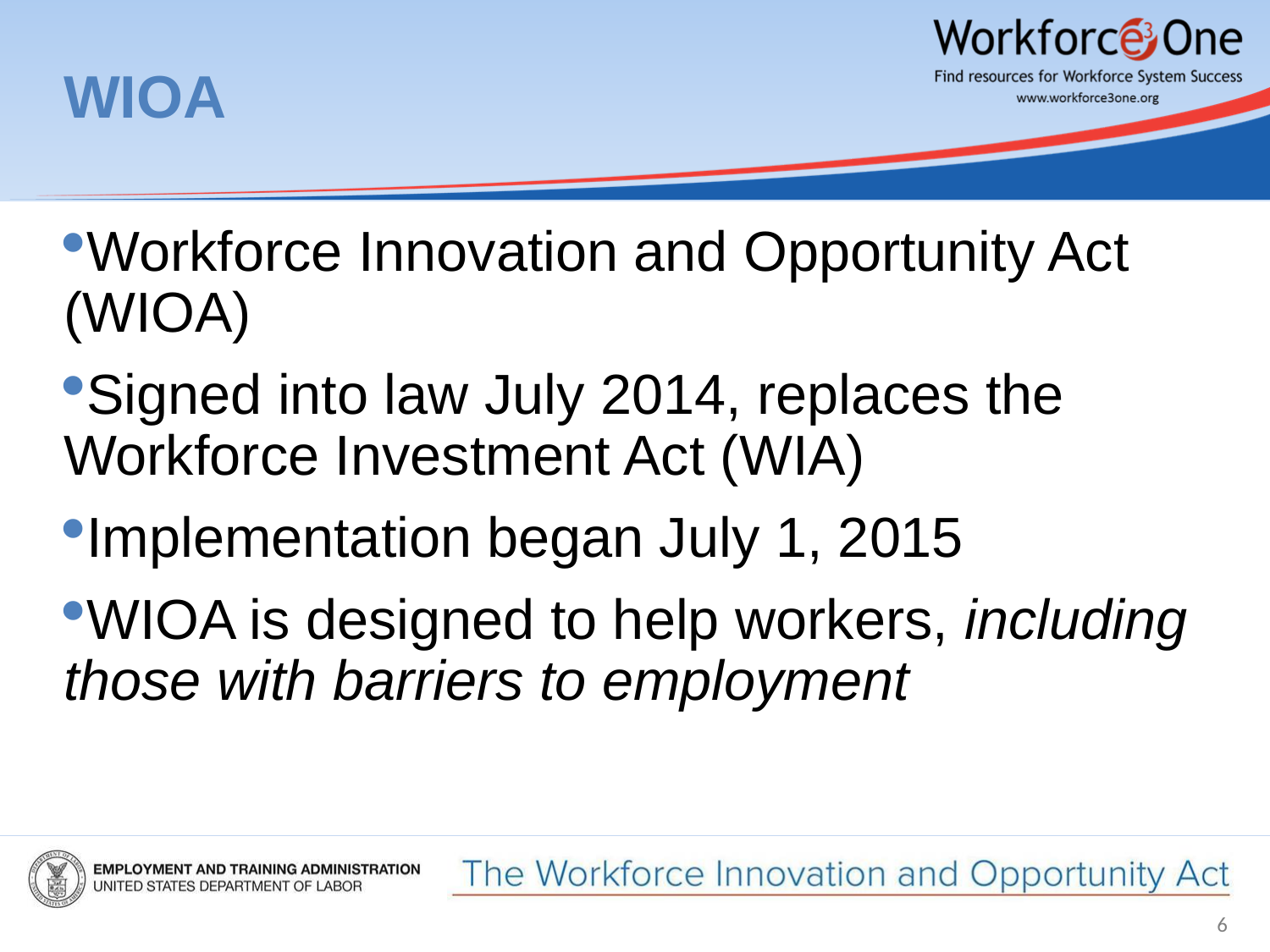

# WIOA
Workforce Innovation and Opportunity Act (WIOA)
Signed into law July 2014, replaces the Workforce Investment Act (WIA)
Implementation began July 1, 2015
WIOA is designed to help workers, including those with barriers to employment